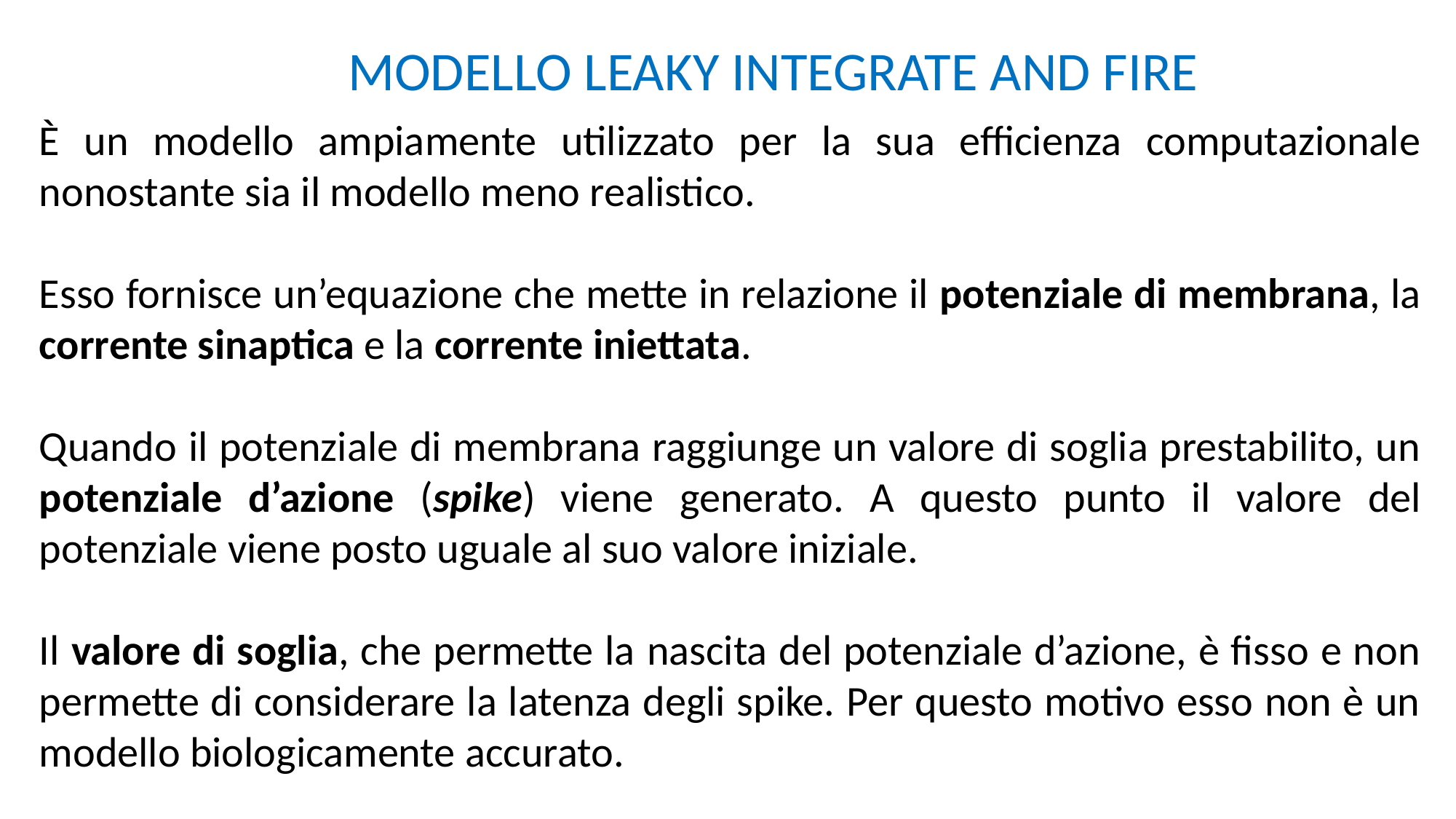

MODELLO LEAKY INTEGRATE AND FIRE
È un modello ampiamente utilizzato per la sua efficienza computazionale nonostante sia il modello meno realistico.

Esso fornisce un’equazione che mette in relazione il potenziale di membrana, la corrente sinaptica e la corrente iniettata.

Quando il potenziale di membrana raggiunge un valore di soglia prestabilito, un potenziale d’azione (spike) viene generato. A questo punto il valore del potenziale viene posto uguale al suo valore iniziale.

Il valore di soglia, che permette la nascita del potenziale d’azione, è fisso e non permette di considerare la latenza degli spike. Per questo motivo esso non è un modello biologicamente accurato.